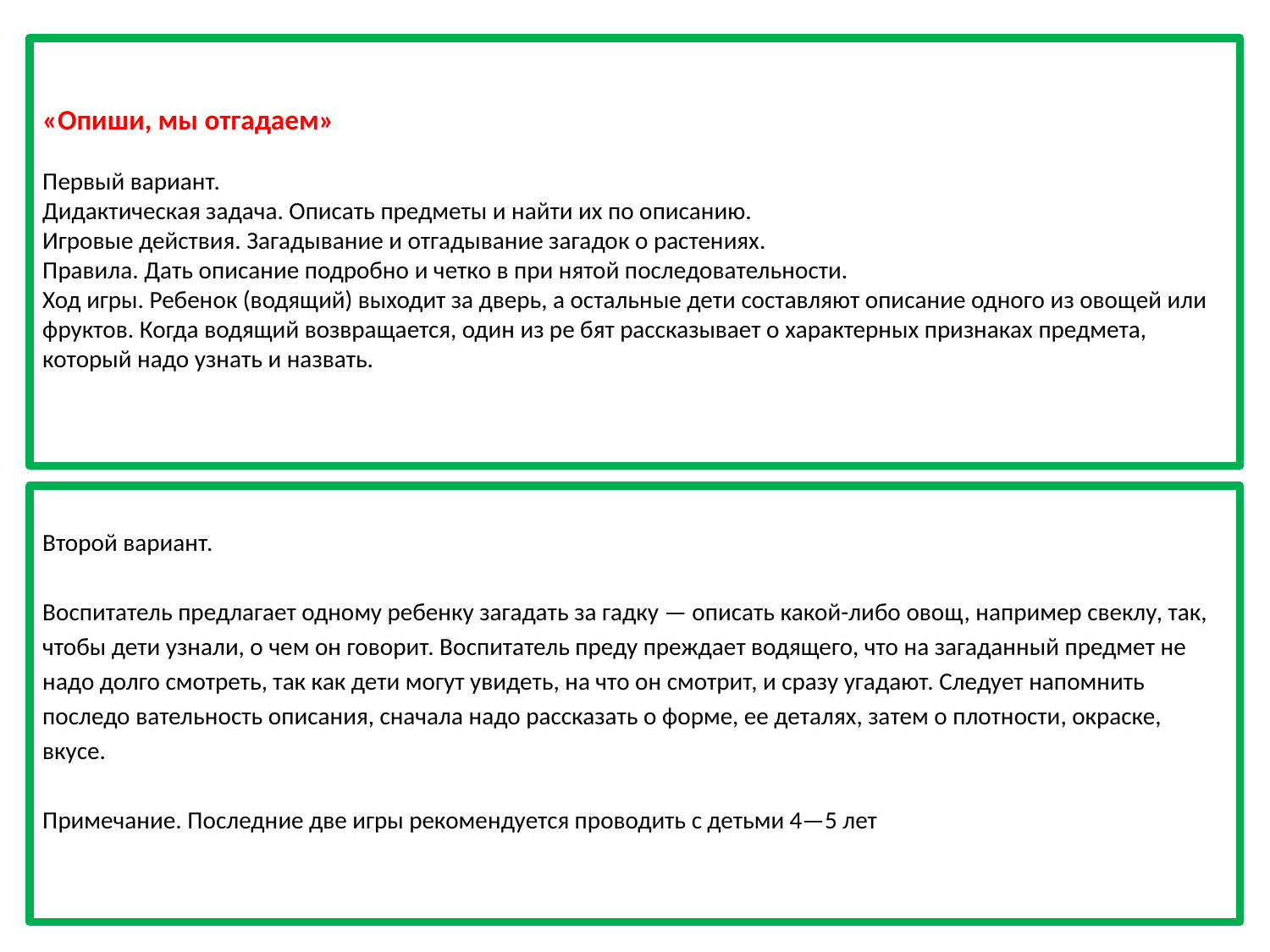

# «Опиши, мы отгадаем» Первый вариант. Дидактическая задача. Описать предметы и найти их по описанию. Игровые действия. Загадывание и отгадывание загадок о растениях. Правила. Дать описание подробно и четко в при нятой последовательности. Ход игры. Ребенок (водящий) выходит за дверь, а остальные дети составляют описание одного из овощей или фруктов. Когда водящий возвращается, один из ре бят рассказывает о характерных признаках предмета, который надо узнать и назвать.

Второй вариант.

Воспитатель предлагает одному ребенку загадать за гадку — описать какой-либо овощ, например свеклу, так,
чтобы дети узнали, о чем он говорит. Воспитатель преду преждает водящего, что на загаданный предмет не
надо долго смотреть, так как дети могут увидеть, на что он смотрит, и сразу угадают. Следует напомнить
последо вательность описания, сначала надо рассказать о форме, ее деталях, затем о плотности, окраске,
вкусе.

Примечание. Последние две игры рекомендуется проводить с детьми 4—5 лет